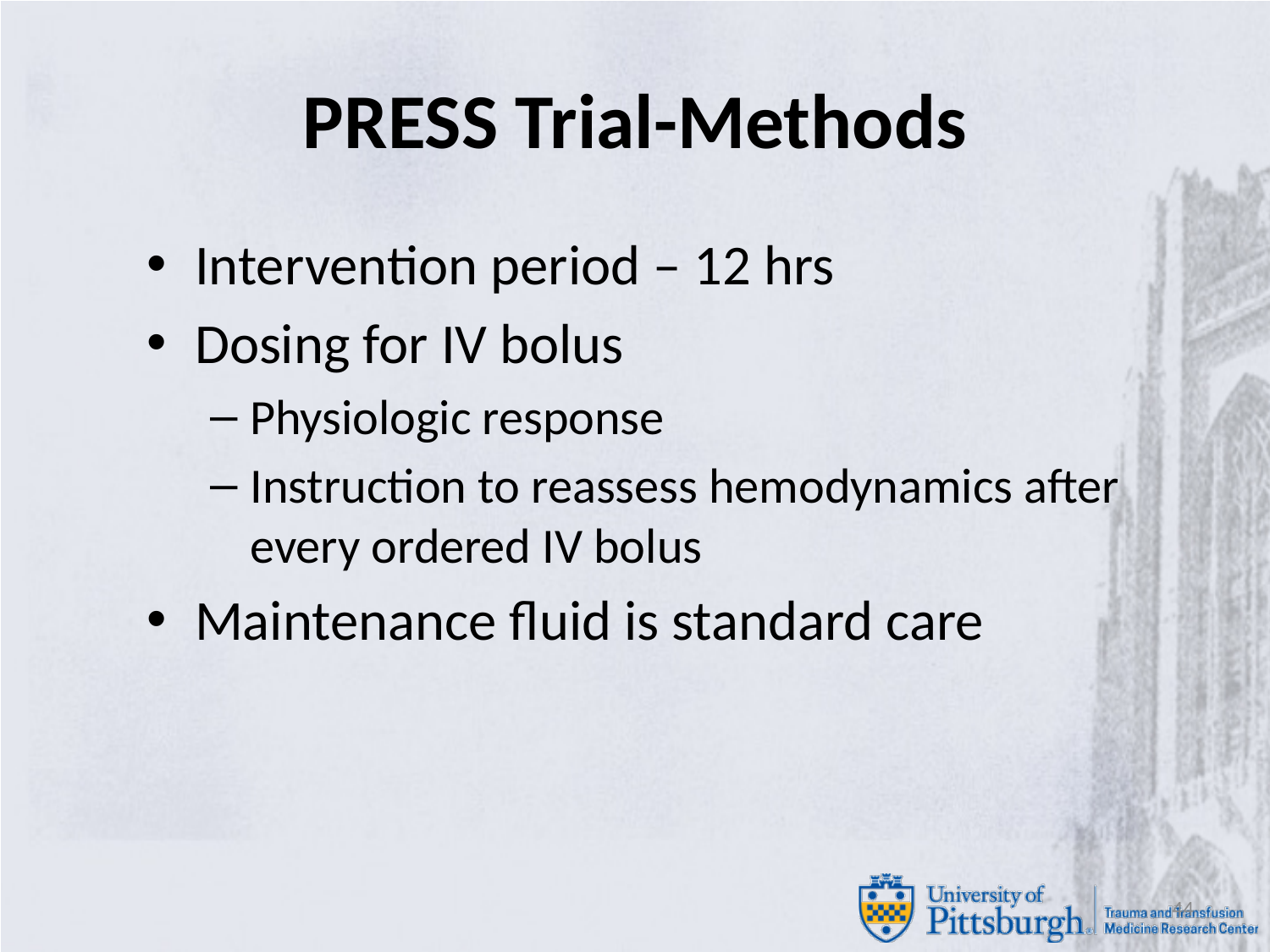

# PRESS Trial-Methods
Intervention period – 12 hrs
Dosing for IV bolus
Physiologic response
Instruction to reassess hemodynamics after every ordered IV bolus
Maintenance fluid is standard care
44